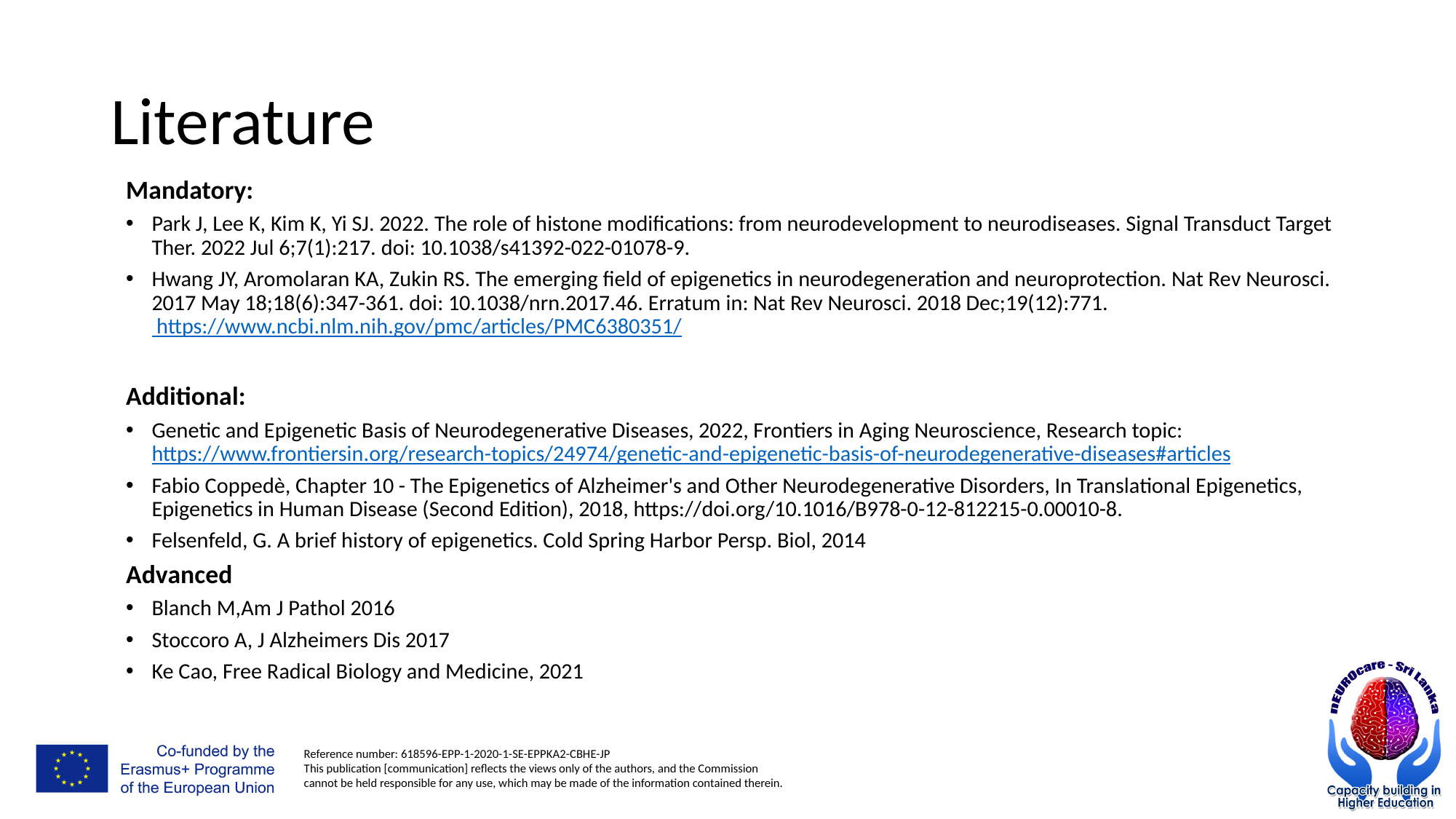

# Literature
Mandatory:
Park J, Lee K, Kim K, Yi SJ. 2022. The role of histone modifications: from neurodevelopment to neurodiseases. Signal Transduct Target Ther. 2022 Jul 6;7(1):217. doi: 10.1038/s41392-022-01078-9.
Hwang JY, Aromolaran KA, Zukin RS. The emerging field of epigenetics in neurodegeneration and neuroprotection. Nat Rev Neurosci. 2017 May 18;18(6):347-361. doi: 10.1038/nrn.2017.46. Erratum in: Nat Rev Neurosci. 2018 Dec;19(12):771. https://www.ncbi.nlm.nih.gov/pmc/articles/PMC6380351/

Additional:
Genetic and Epigenetic Basis of Neurodegenerative Diseases, 2022, Frontiers in Aging Neuroscience, Research topic: https://www.frontiersin.org/research-topics/24974/genetic-and-epigenetic-basis-of-neurodegenerative-diseases#articles
Fabio Coppedè, Chapter 10 - The Epigenetics of Alzheimer's and Other Neurodegenerative Disorders, In Translational Epigenetics, Epigenetics in Human Disease (Second Edition), 2018, https://doi.org/10.1016/B978-0-12-812215-0.00010-8.
Felsenfeld, G. A brief history of epigenetics. Cold Spring Harbor Persp. Biol, 2014
Advanced
Blanch M,Am J Pathol 2016
Stoccoro A, J Alzheimers Dis 2017
Ke Cao, Free Radical Biology and Medicine, 2021